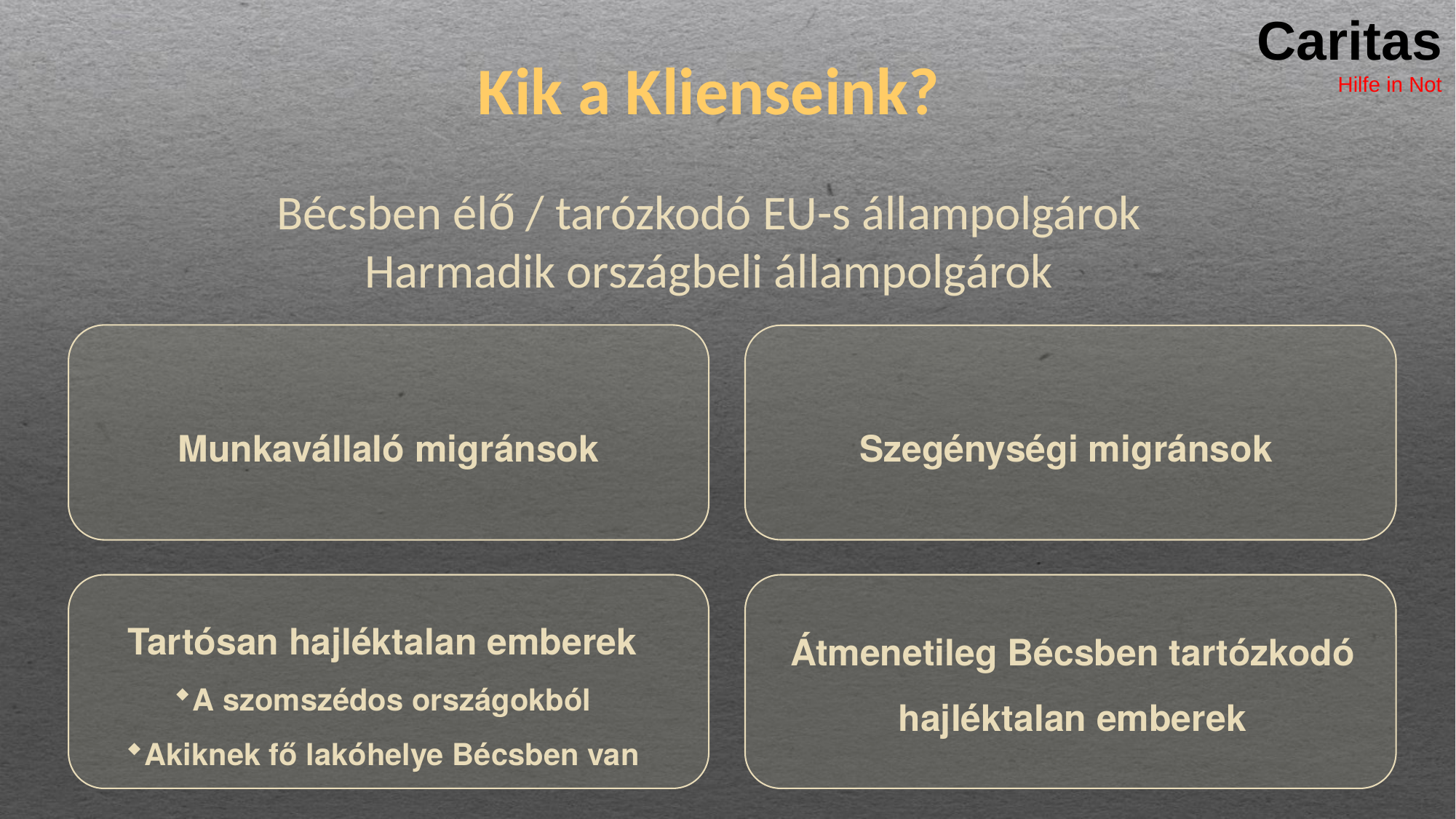

# Kik a Klienseink?
Caritas
Hilfe in Not
Bécsben élő / tarózkodó EU-s állampolgárok
Harmadik országbeli állampolgárok

Munkavállaló migránsok

Szegénységi migránsok

Tartósan hajléktalan emberek
A szomszédos országokból
Akiknek fő lakóhelye Bécsben van

Átmenetileg Bécsben tartózkodó hajléktalan emberek